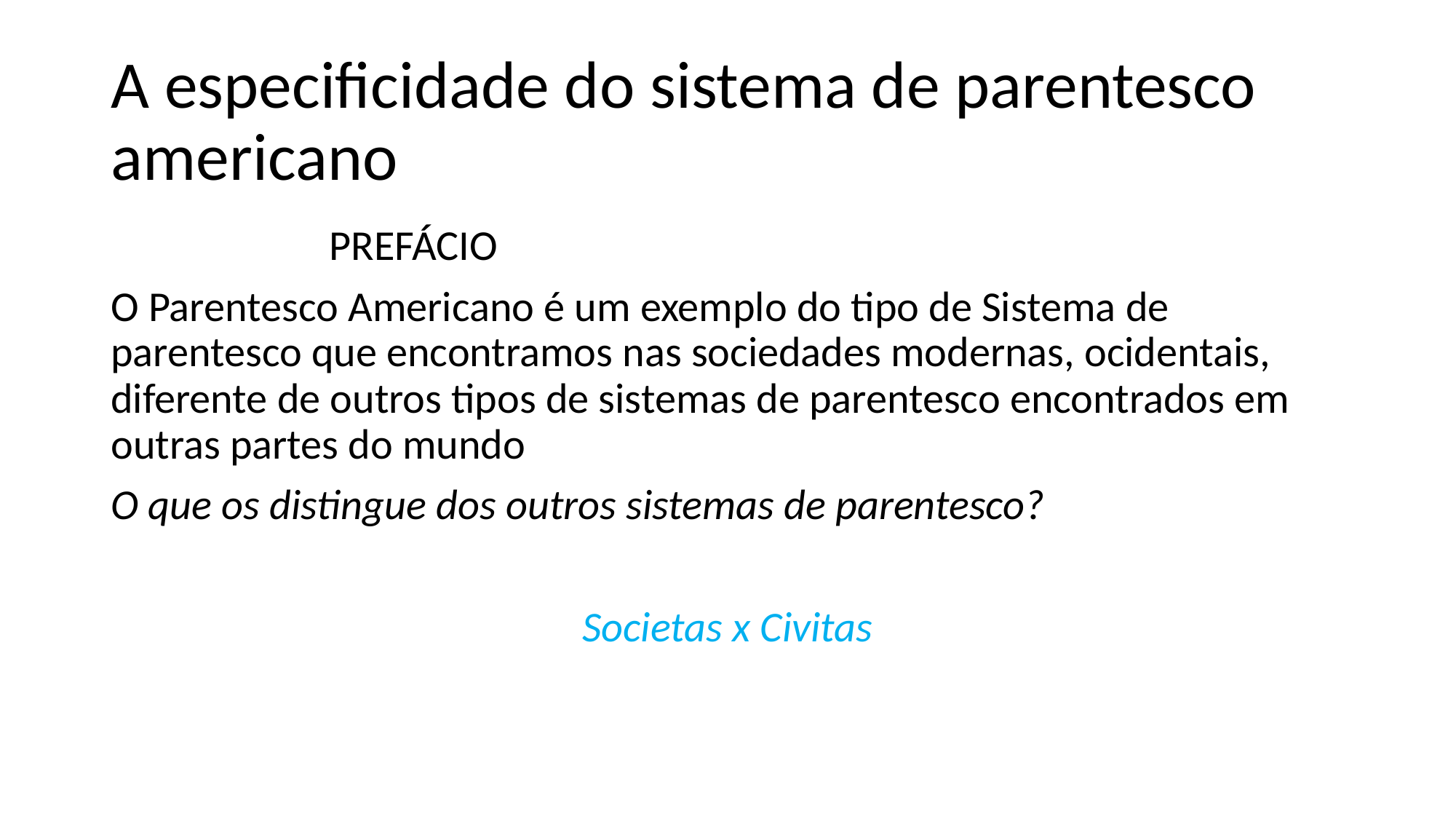

# A especificidade do sistema de parentesco americano
		PREFÁCIO
O Parentesco Americano é um exemplo do tipo de Sistema de parentesco que encontramos nas sociedades modernas, ocidentais, diferente de outros tipos de sistemas de parentesco encontrados em outras partes do mundo
O que os distingue dos outros sistemas de parentesco?

Societas x Civitas